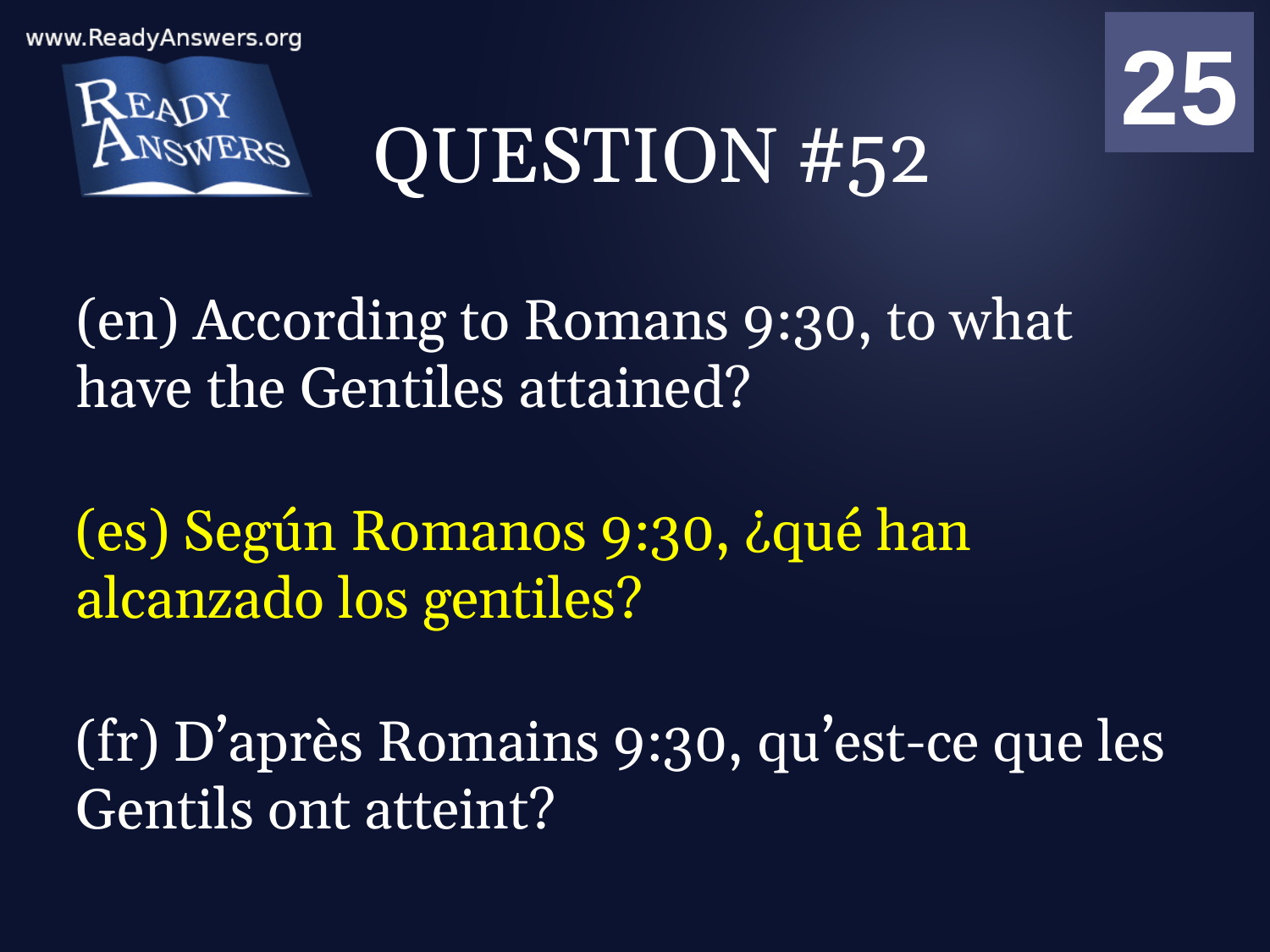

01
02
03
04
05
06
07
08
09
10
11
12
13
14
15
16
17
18
19
20
21
22
23
24
25
00
# QUESTION #52
(en) According to Romans 9:30, to what have the Gentiles attained?
(es) Según Romanos 9:30, ¿qué han alcanzado los gentiles?
(fr) D’après Romains 9:30, qu’est-ce que les Gentils ont atteint?